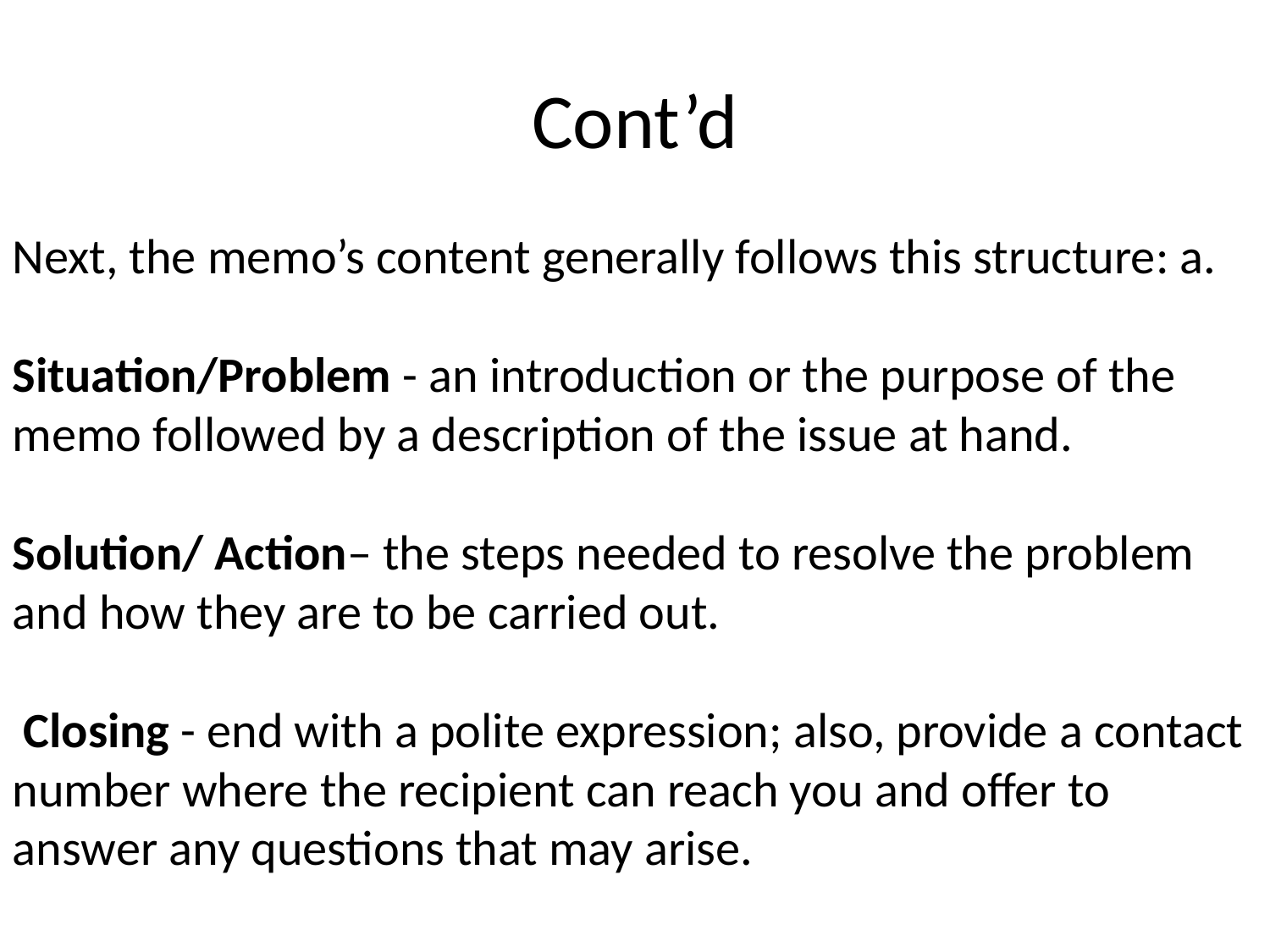

# Cont’d

Next, the memo’s content generally follows this structure: a.

Situation/Problem - an introduction or the purpose of the memo followed by a description of the issue at hand.

Solution/ Action– the steps needed to resolve the problem and how they are to be carried out.

 Closing - end with a polite expression; also, provide a contact number where the recipient can reach you and offer to answer any questions that may arise.